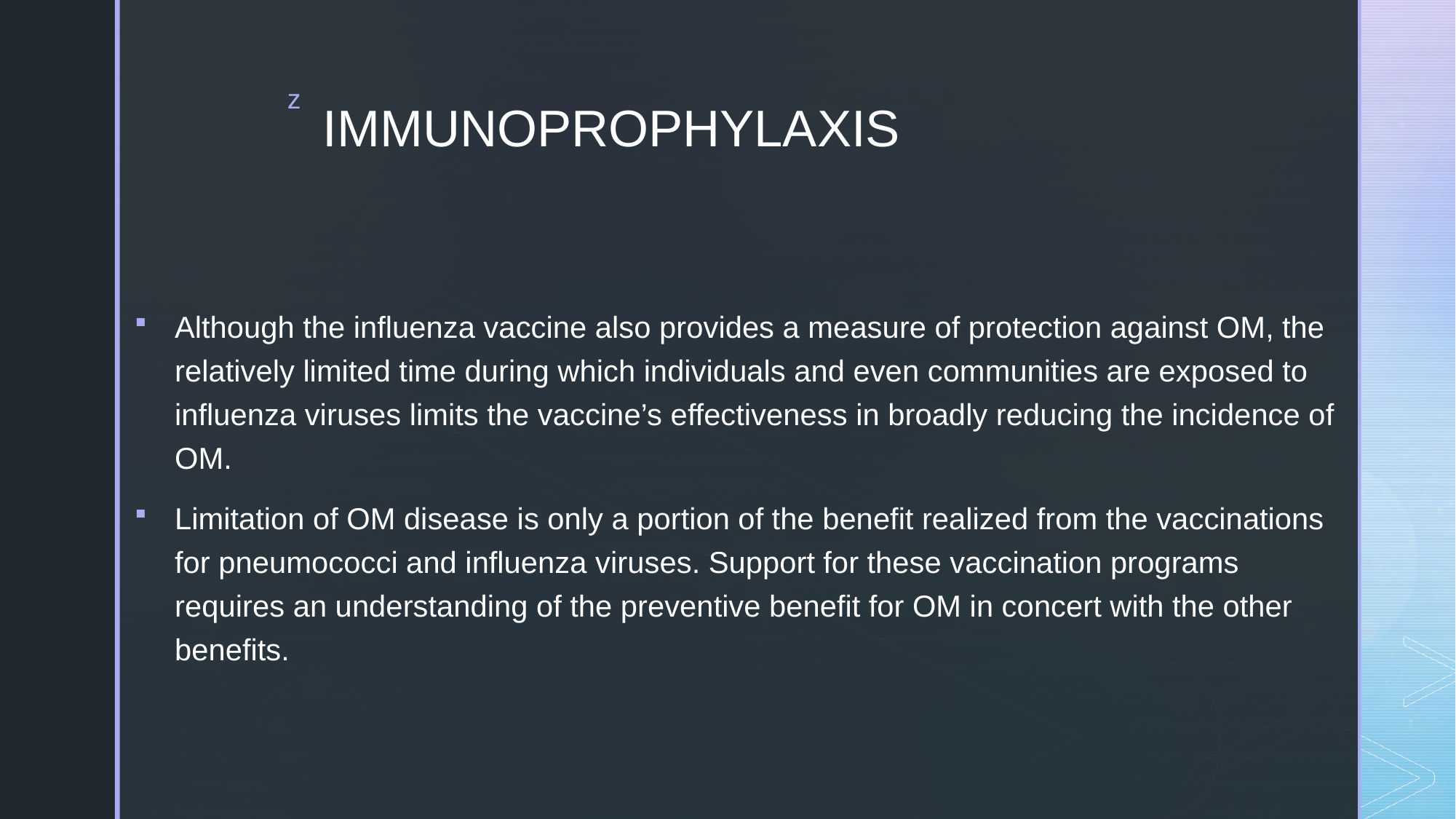

# IMMUNOPROPHYLAXIS
Although the influenza vaccine also provides a measure of protection against OM, the relatively limited time during which individuals and even communities are exposed to influenza viruses limits the vaccine’s effectiveness in broadly reducing the incidence of OM.
Limitation of OM disease is only a portion of the benefit realized from the vaccinations for pneumococci and influenza viruses. Support for these vaccination programs requires an understanding of the preventive benefit for OM in concert with the other benefits.